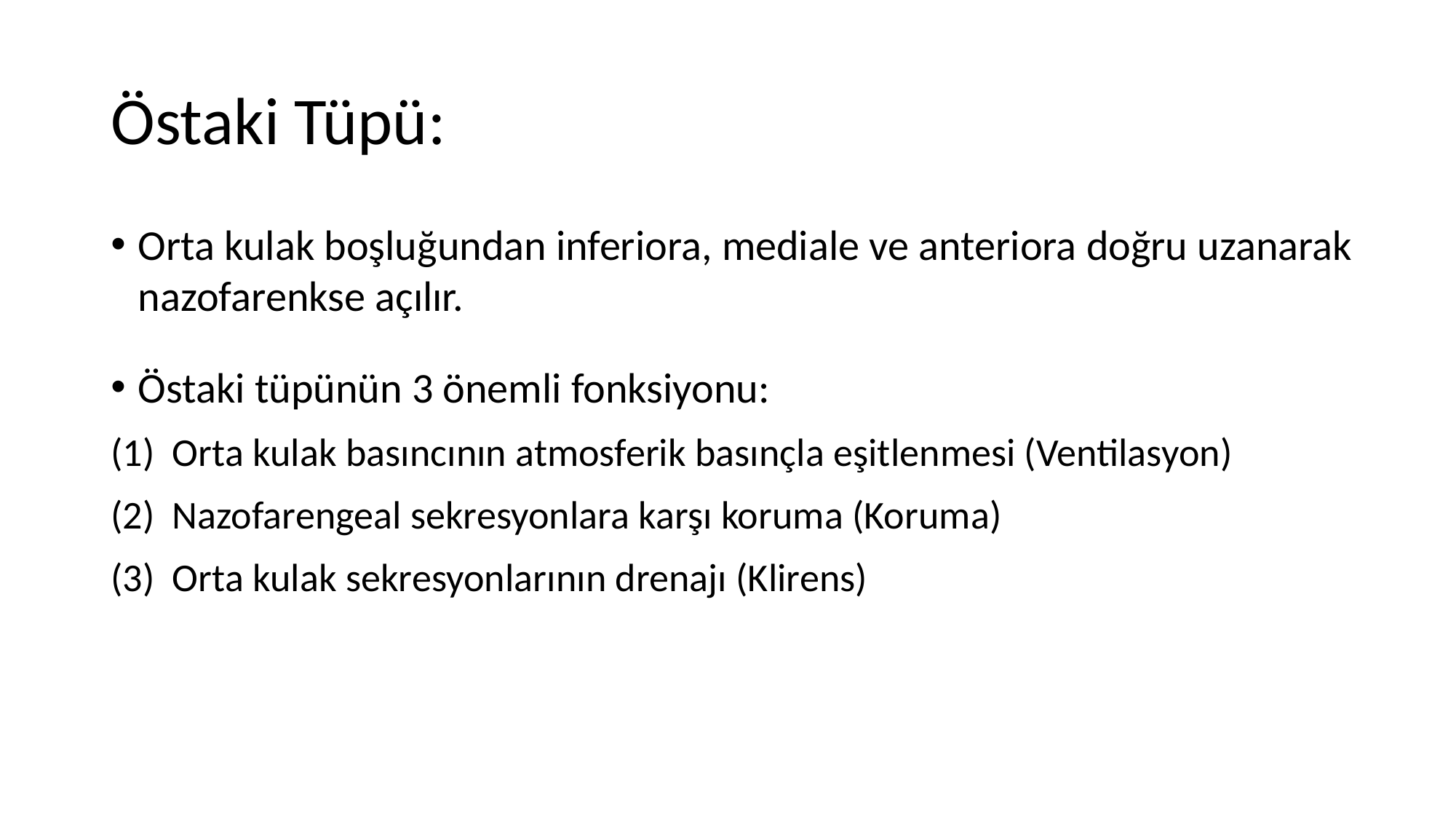

# Östaki Tüpü:
Orta kulak boşluğundan inferiora, mediale ve anteriora doğru uzanarak nazofarenkse açılır.
Östaki tüpünün 3 önemli fonksiyonu:
Orta kulak basıncının atmosferik basınçla eşitlenmesi (Ventilasyon)
Nazofarengeal sekresyonlara karşı koruma (Koruma)
Orta kulak sekresyonlarının drenajı (Klirens)